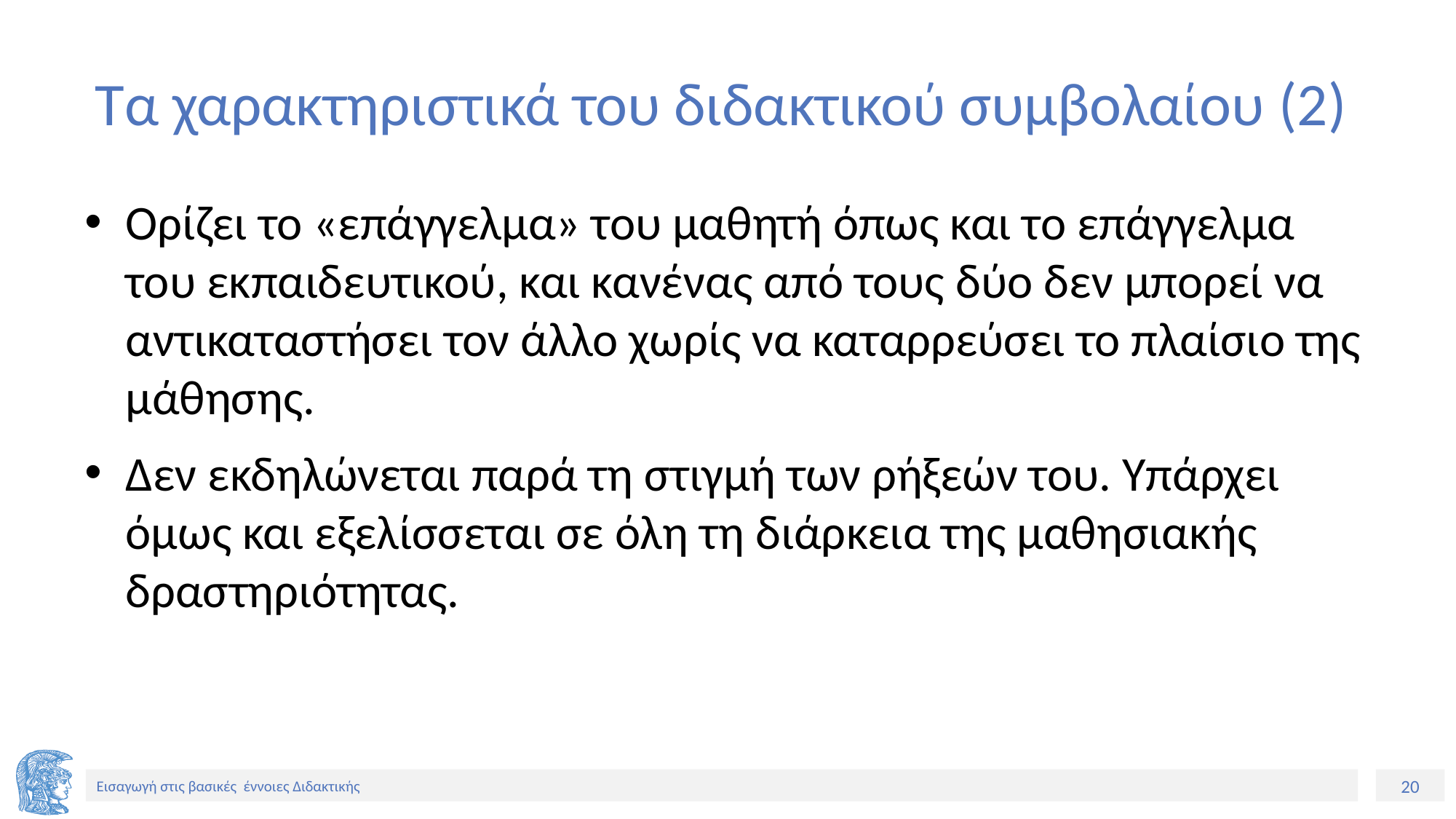

# Τα χαρακτηριστικά του διδακτικού συμβολαίου (2)
Ορίζει το «επάγγελμα» του μαθητή όπως και το επάγγελμα του εκπαιδευτικού, και κανένας από τους δύο δεν μπορεί να αντικαταστήσει τον άλλο χωρίς να καταρρεύσει το πλαίσιο της μάθησης.
Δεν εκδηλώνεται παρά τη στιγμή των ρήξεών του. Υπάρχει όμως και εξελίσσεται σε όλη τη διάρκεια της μαθησιακής δραστηριότητας.